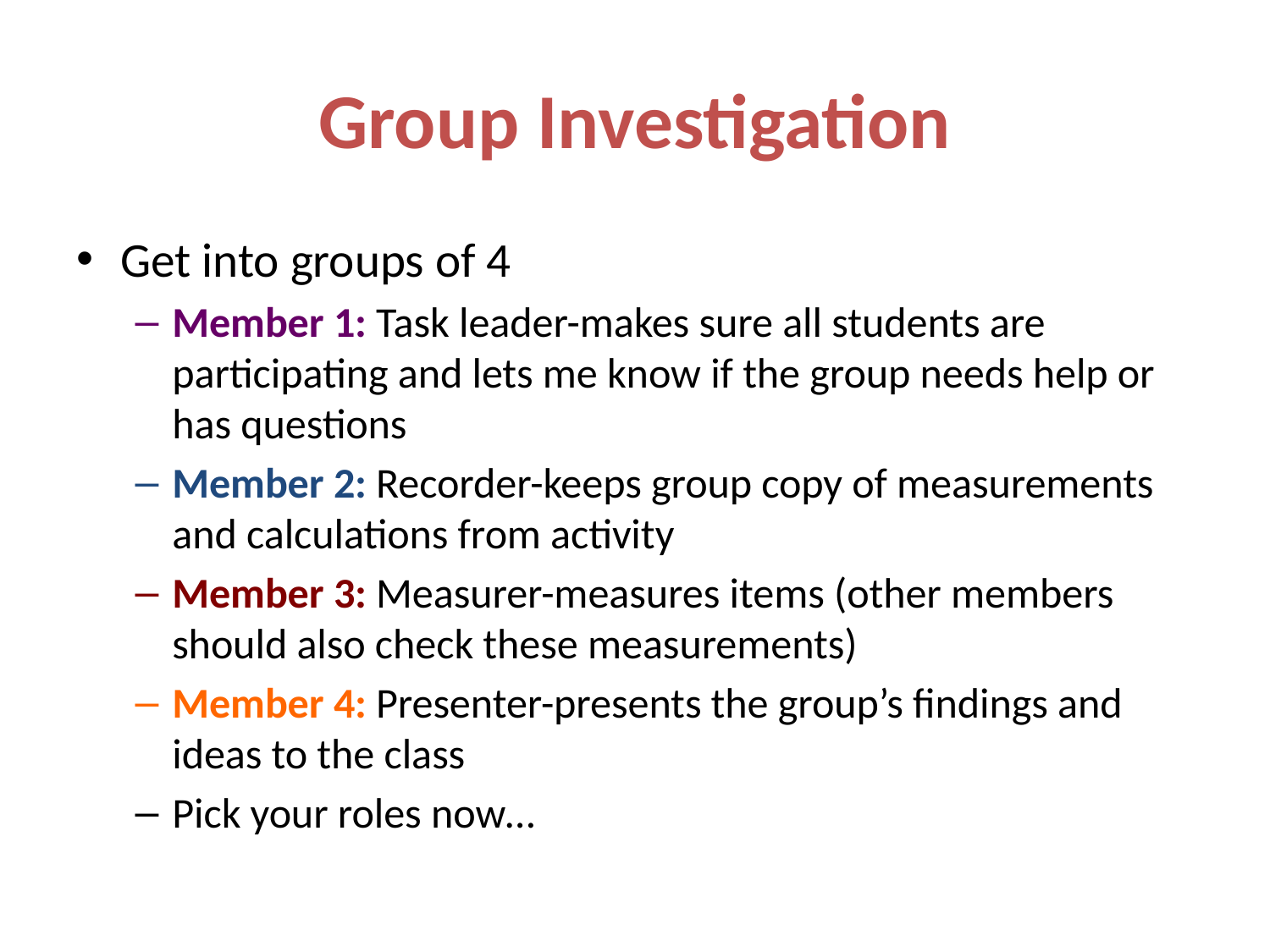

# Group Investigation
Get into groups of 4
Member 1: Task leader-makes sure all students are participating and lets me know if the group needs help or has questions
Member 2: Recorder-keeps group copy of measurements and calculations from activity
Member 3: Measurer-measures items (other members should also check these measurements)
Member 4: Presenter-presents the group’s findings and ideas to the class
Pick your roles now…